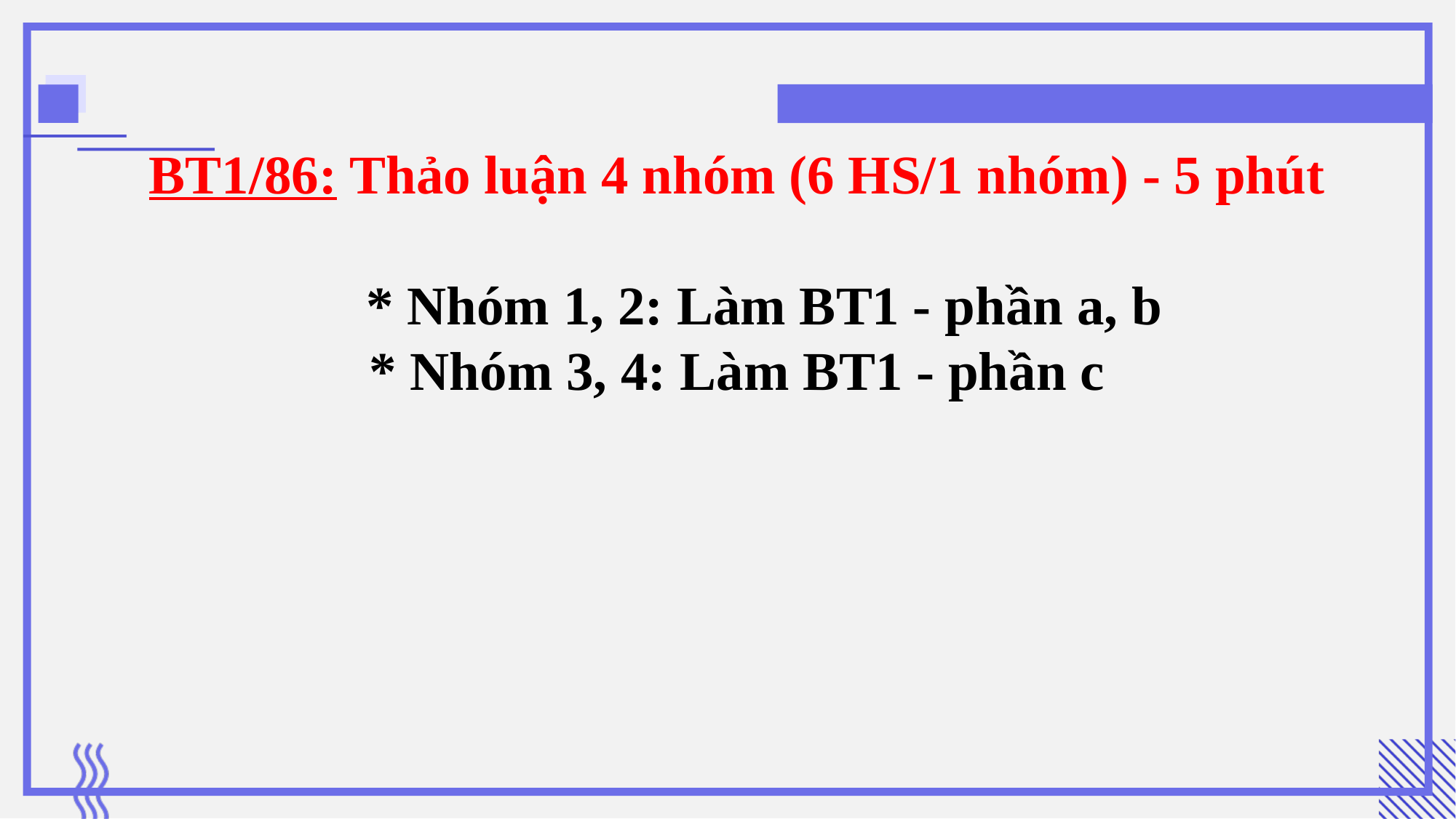

BT1/86: Thảo luận 4 nhóm (6 HS/1 nhóm) - 5 phút

    * Nhóm 1, 2: Làm BT1 - phần a, b
* Nhóm 3, 4: Làm BT1 - phần c